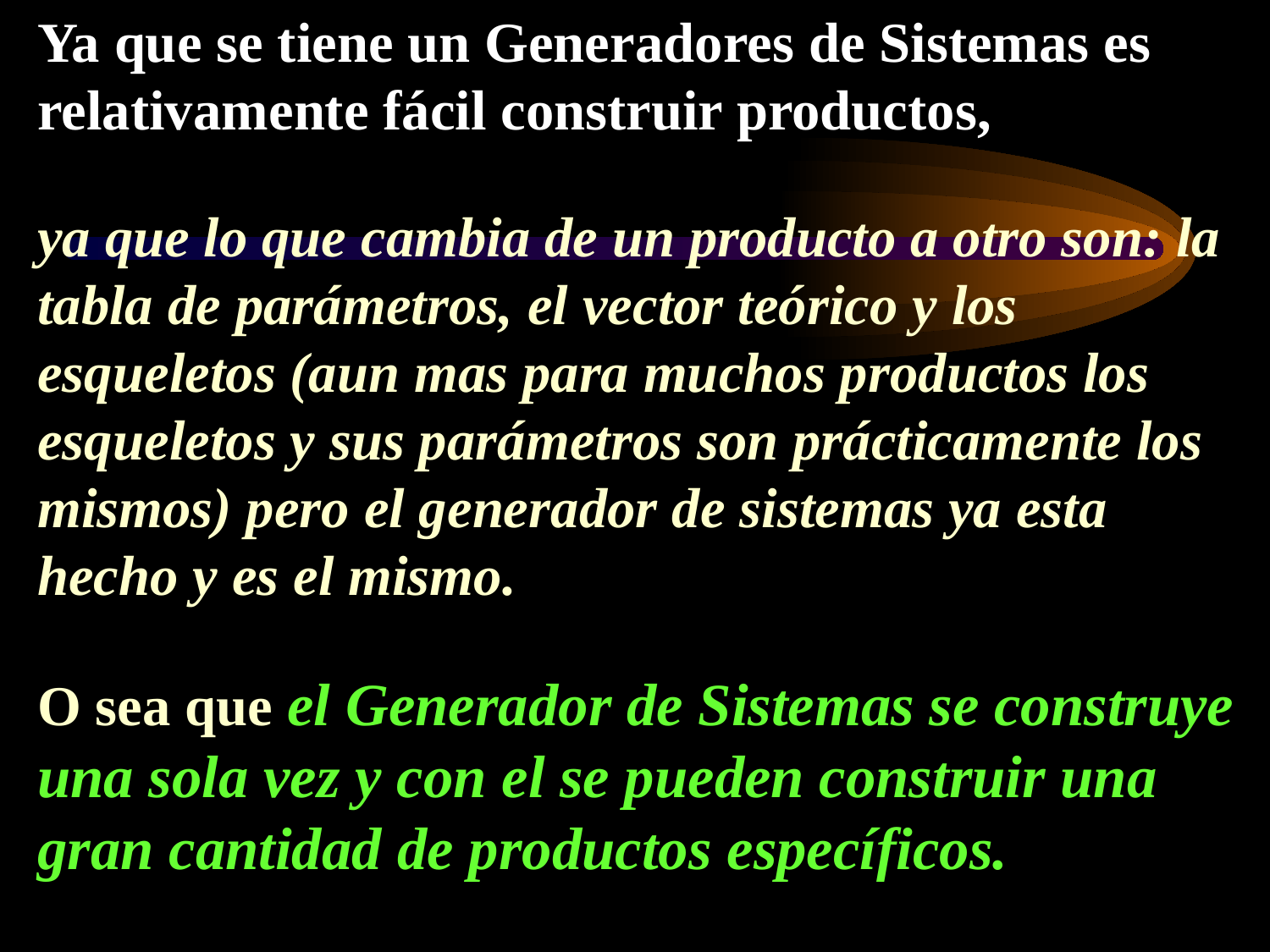

Ya que se tiene un Generadores de Sistemas es relativamente fácil construir productos,

ya que lo que cambia de un producto a otro son: la tabla de parámetros, el vector teórico y los esqueletos (aun mas para muchos productos los esqueletos y sus parámetros son prácticamente los mismos) pero el generador de sistemas ya esta hecho y es el mismo.

O sea que el Generador de Sistemas se construye una sola vez y con el se pueden construir una gran cantidad de productos específicos.